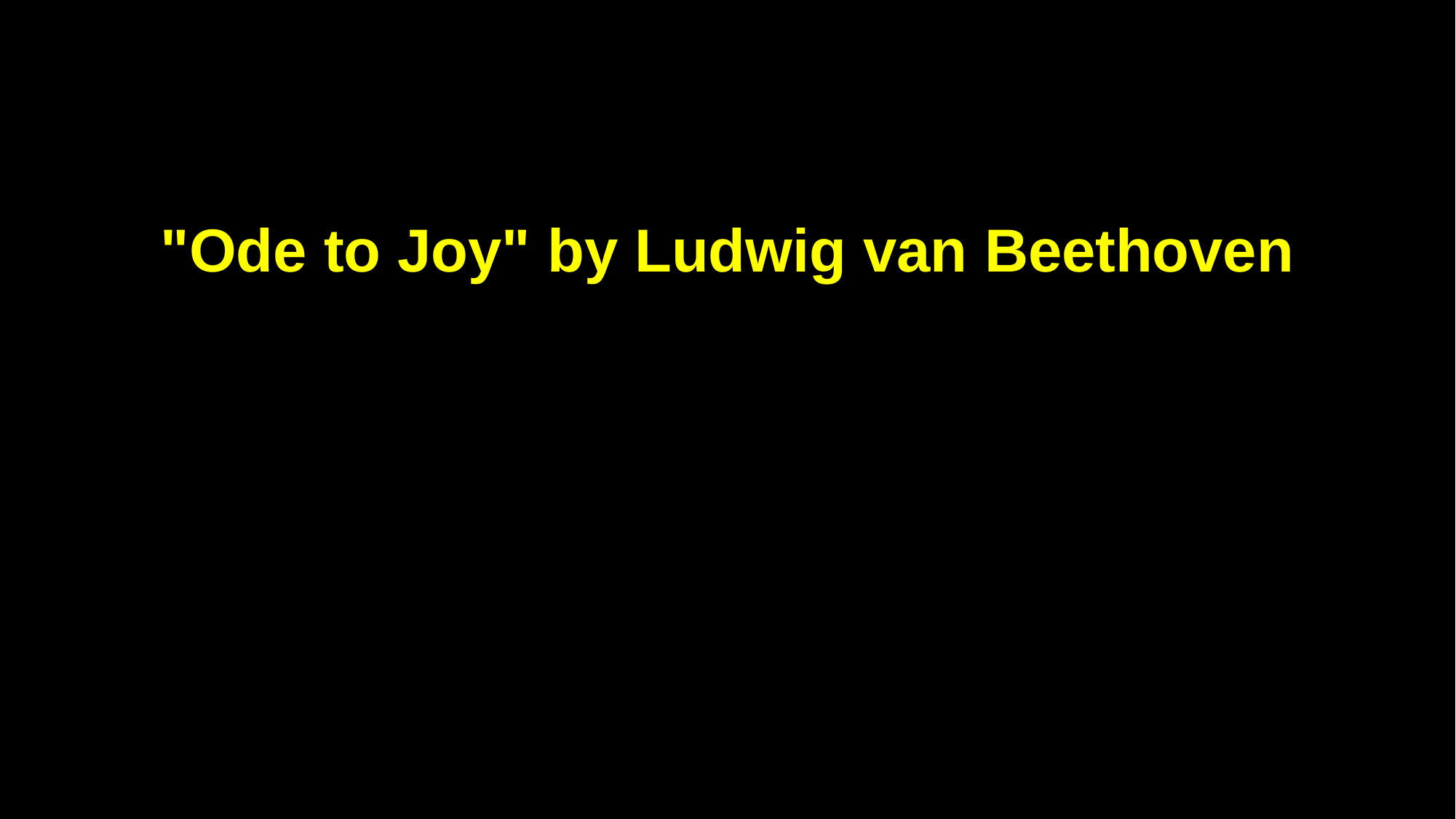

"Ode to Joy" by Ludwig van Beethoven